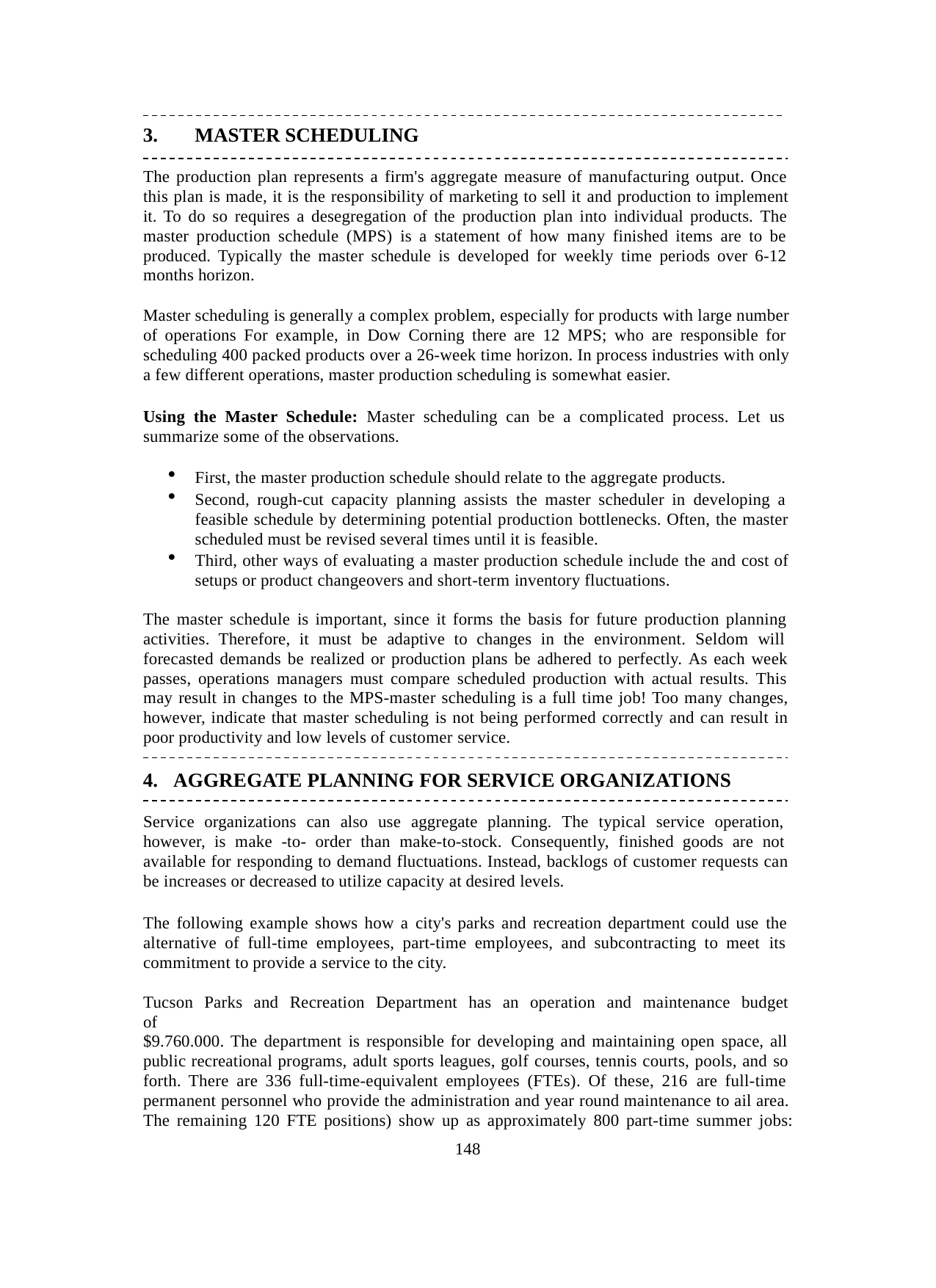

MASTER SCHEDULING

The production plan represents a firm's aggregate measure of manufacturing output. Once  this plan is made, it is the responsibility of marketing to sell it and production to implement  it. To do so requires a desegregation of the production plan into individual products. The  master production schedule (MPS) is a statement of how many finished items are to be  produced. Typically the master schedule is developed for weekly time periods over 6-12  months horizon.

Master scheduling is generally a complex problem, especially for products with large number  of operations For example, in Dow Corning there are 12 MPS; who are responsible for  scheduling 400 packed products over a 26-week time horizon. In process industries with only  a few different operations, master production scheduling is somewhat easier.

Using the Master Schedule: Master scheduling can be a complicated process. Let us  summarize some of the observations.

First, the master production schedule should relate to the aggregate products.
Second, rough-cut capacity planning assists the master scheduler in developing a  feasible schedule by determining potential production bottlenecks. Often, the master  scheduled must be revised several times until it is feasible.
Third, other ways of evaluating a master production schedule include the and cost of  setups or product changeovers and short-term inventory fluctuations.

The master schedule is important, since it forms the basis for future production planning  activities. Therefore, it must be adaptive to changes in the environment. Seldom will  forecasted demands be realized or production plans be adhered to perfectly. As each week  passes, operations managers must compare scheduled production with actual results. This  may result in changes to the MPS-master scheduling is a full time job! Too many changes,  however, indicate that master scheduling is not being performed correctly and can result in  poor productivity and low levels of customer service.

AGGREGATE PLANNING FOR SERVICE ORGANIZATIONS

Service organizations can also use aggregate planning. The typical service operation,  however, is make -to- order than make-to-stock. Consequently, finished goods are not  available for responding to demand fluctuations. Instead, backlogs of customer requests can  be increases or decreased to utilize capacity at desired levels.

The following example shows how a city's parks and recreation department could use the  alternative of full-time employees, part-time employees, and subcontracting to meet its  commitment to provide a service to the city.

Tucson  Parks  and  Recreation  Department  has  an  operation  and  maintenance  budget  of
$9.760.000. The department is responsible for developing and maintaining open space, all  public recreational programs, adult sports leagues, golf courses, tennis courts, pools, and so  forth. There are 336 full-time-equivalent employees (FTEs). Of these, 216 are full-time  permanent personnel who provide the administration and year round maintenance to ail area.  The remaining 120 FTE positions) show up as approximately 800 part-time summer jobs:

148